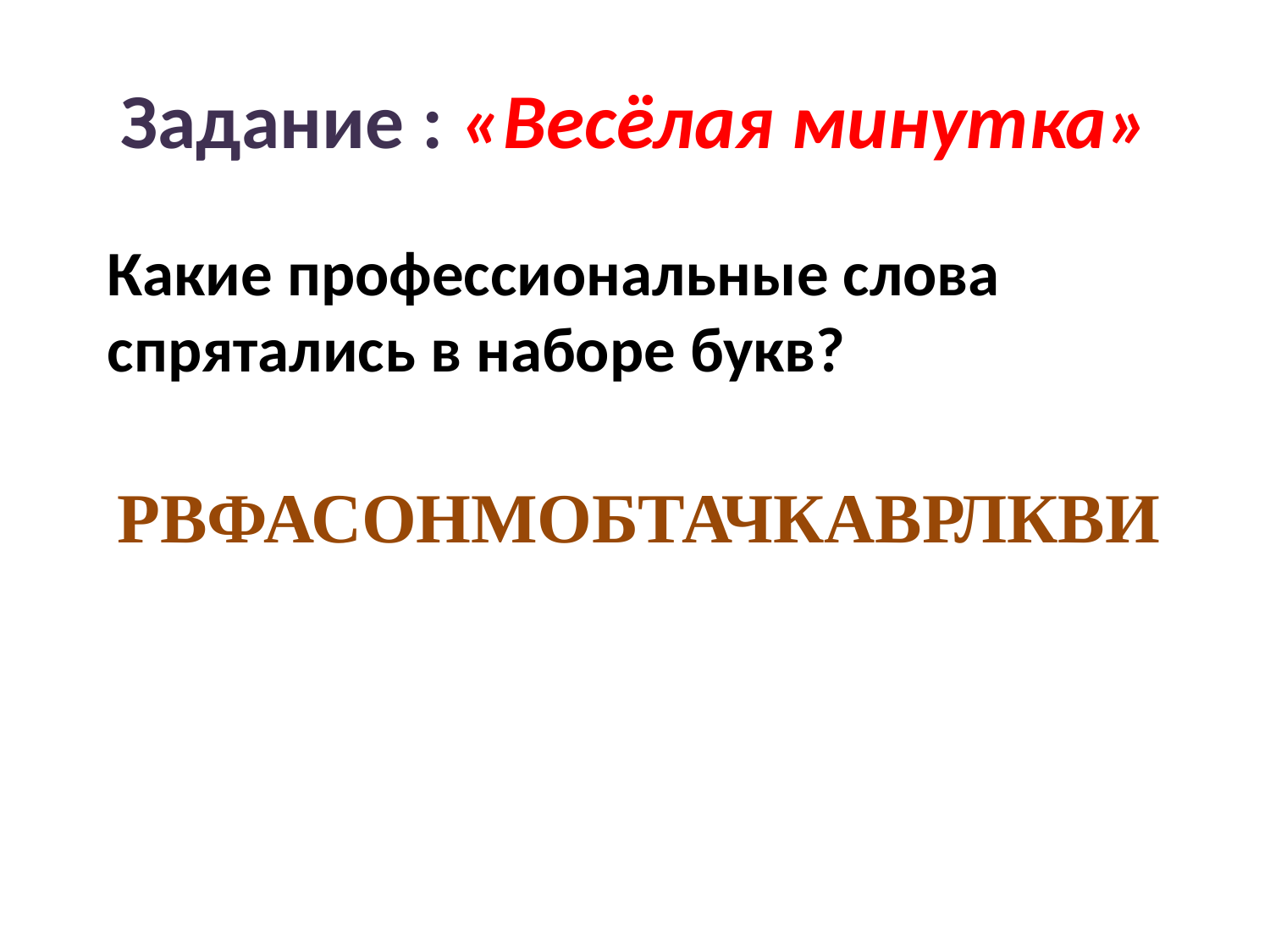

# Задание : «Весёлая минутка»
Какие профессиональные слова спрятались в наборе букв?
РВФАСОНМОБТАЧКАВРЛКВИ